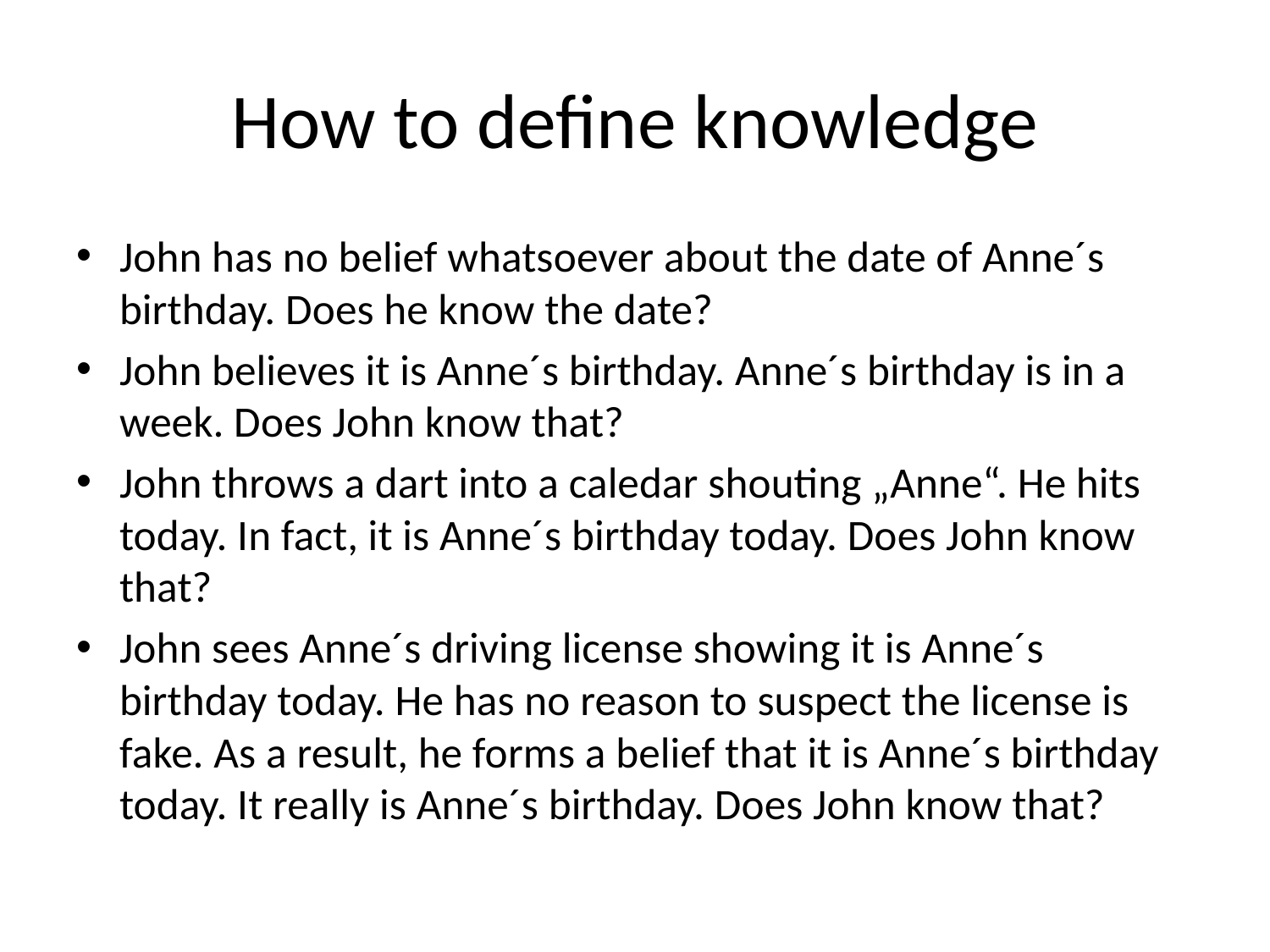

# How to define knowledge
John has no belief whatsoever about the date of Anne´s birthday. Does he know the date?
John believes it is Anne´s birthday. Anne´s birthday is in a week. Does John know that?
John throws a dart into a caledar shouting „Anne“. He hits today. In fact, it is Anne´s birthday today. Does John know that?
John sees Anne´s driving license showing it is Anne´s birthday today. He has no reason to suspect the license is fake. As a result, he forms a belief that it is Anne´s birthday today. It really is Anne´s birthday. Does John know that?